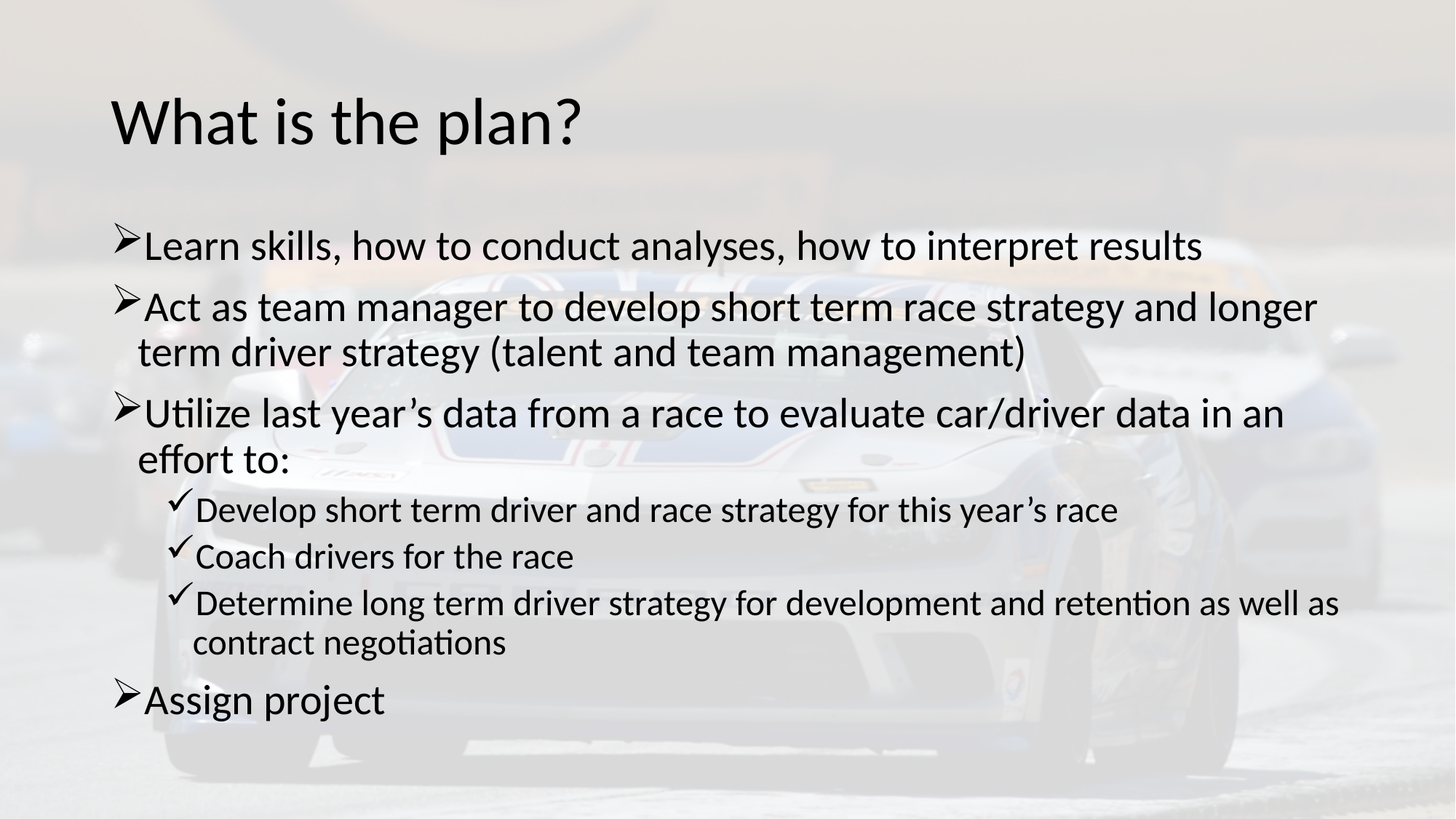

# What is the plan?
Learn skills, how to conduct analyses, how to interpret results
Act as team manager to develop short term race strategy and longer term driver strategy (talent and team management)
Utilize last year’s data from a race to evaluate car/driver data in an effort to:
Develop short term driver and race strategy for this year’s race
Coach drivers for the race
Determine long term driver strategy for development and retention as well as contract negotiations
Assign project